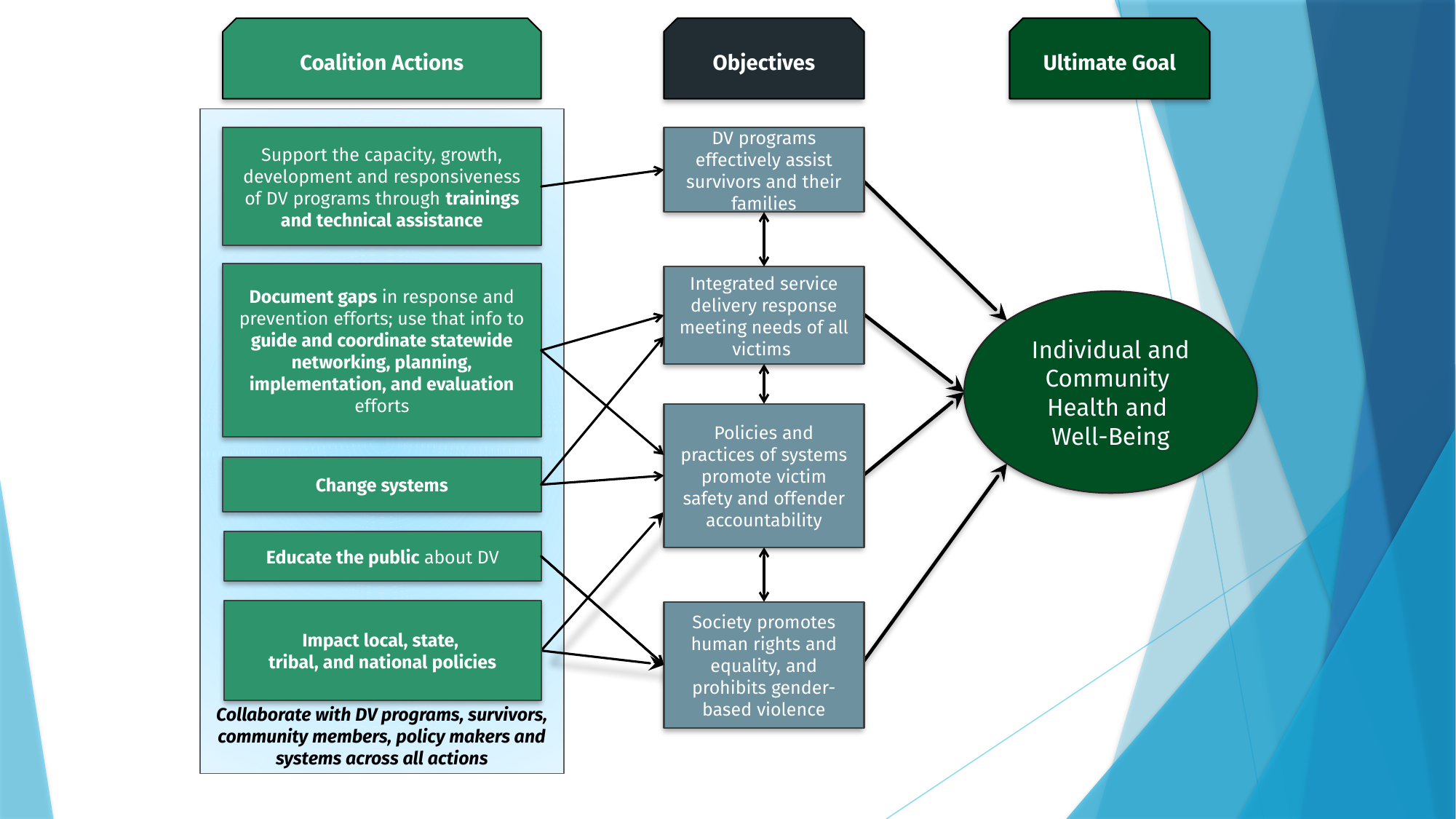

Objectives
Ultimate Goal
Coalition Actions
Collaborate with DV programs, survivors, community members, policy makers and systems across all actions
Support the capacity, growth, development and responsiveness of DV programs through trainings and technical assistance
DV programs effectively assist survivors and their families
Document gaps in response and prevention efforts; use that info to
guide and coordinate statewide networking, planning, implementation, and evaluation efforts
Integrated service delivery response meeting needs of all victims
Individual and Community
Health and
Well-Being
Policies and practices of systems promote victim safety and offender accountability
Change systems
Educate the public about DV
Impact local, state,
tribal, and national policies
Society promotes human rights and equality, and prohibits gender-based violence